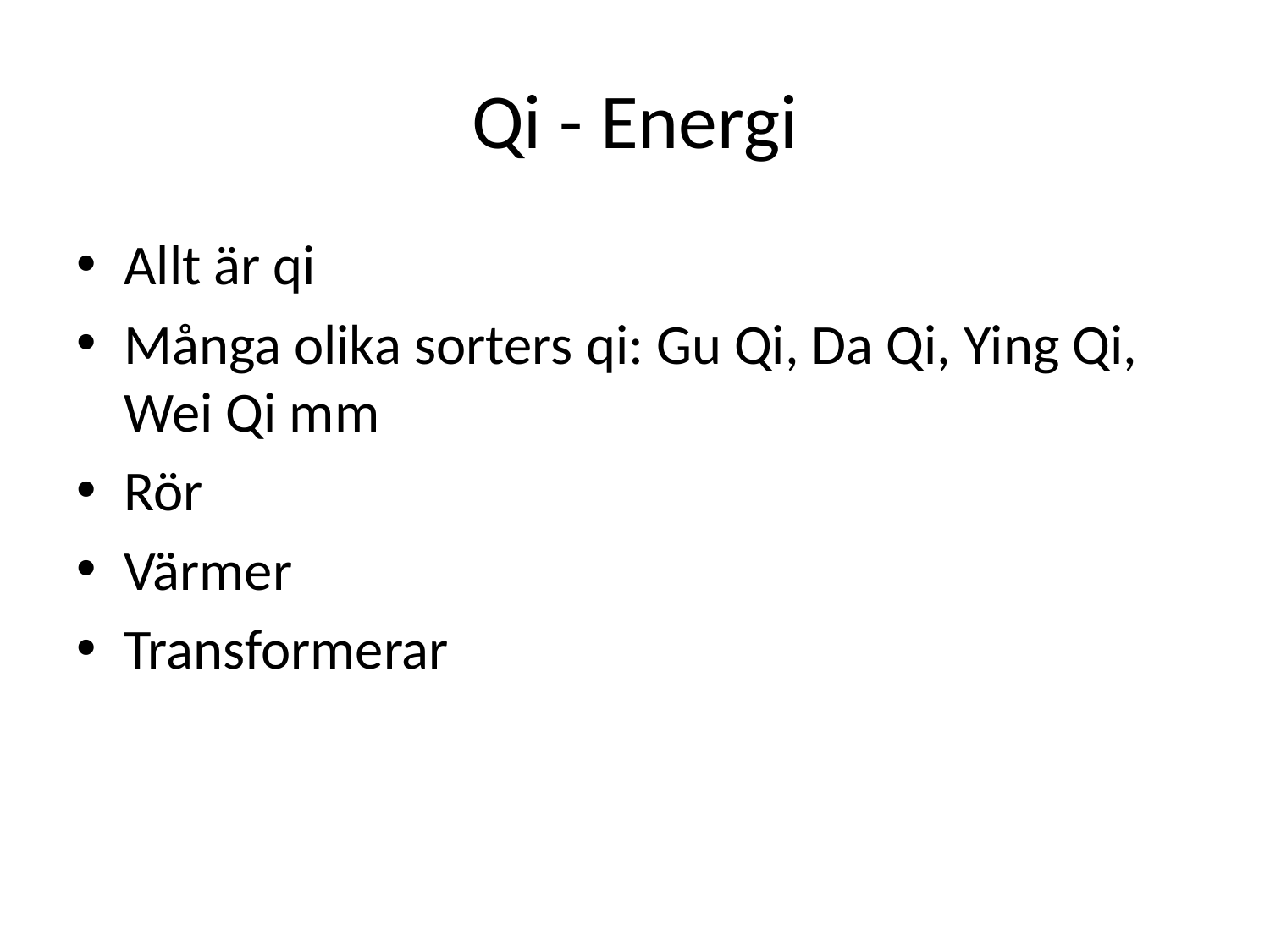

# Qi - Energi
Allt är qi
Många olika sorters qi: Gu Qi, Da Qi, Ying Qi, Wei Qi mm
Rör
Värmer
Transformerar